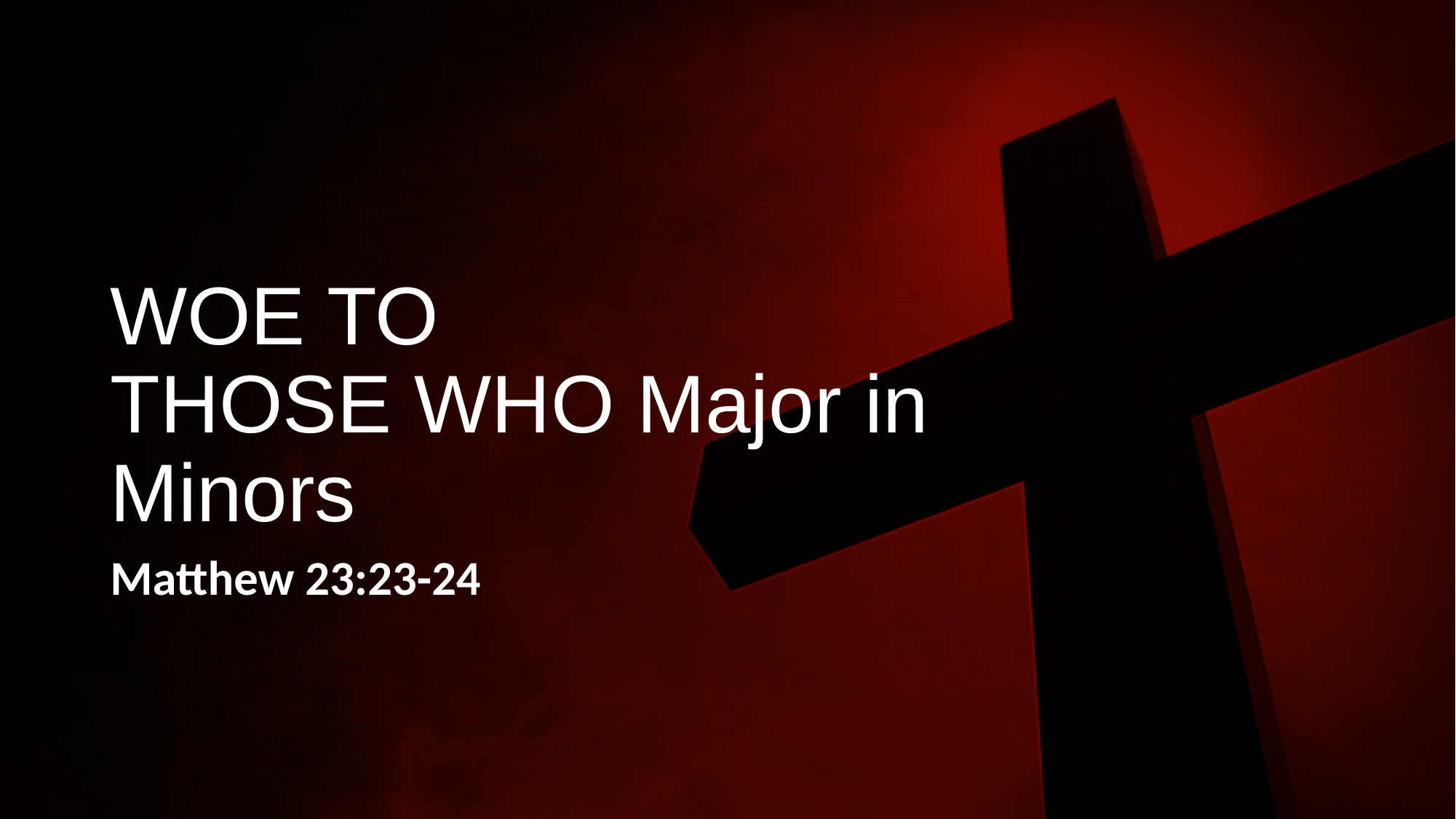

# WOE TO THOSE WHO Major in Minors
Matthew 23:23-24